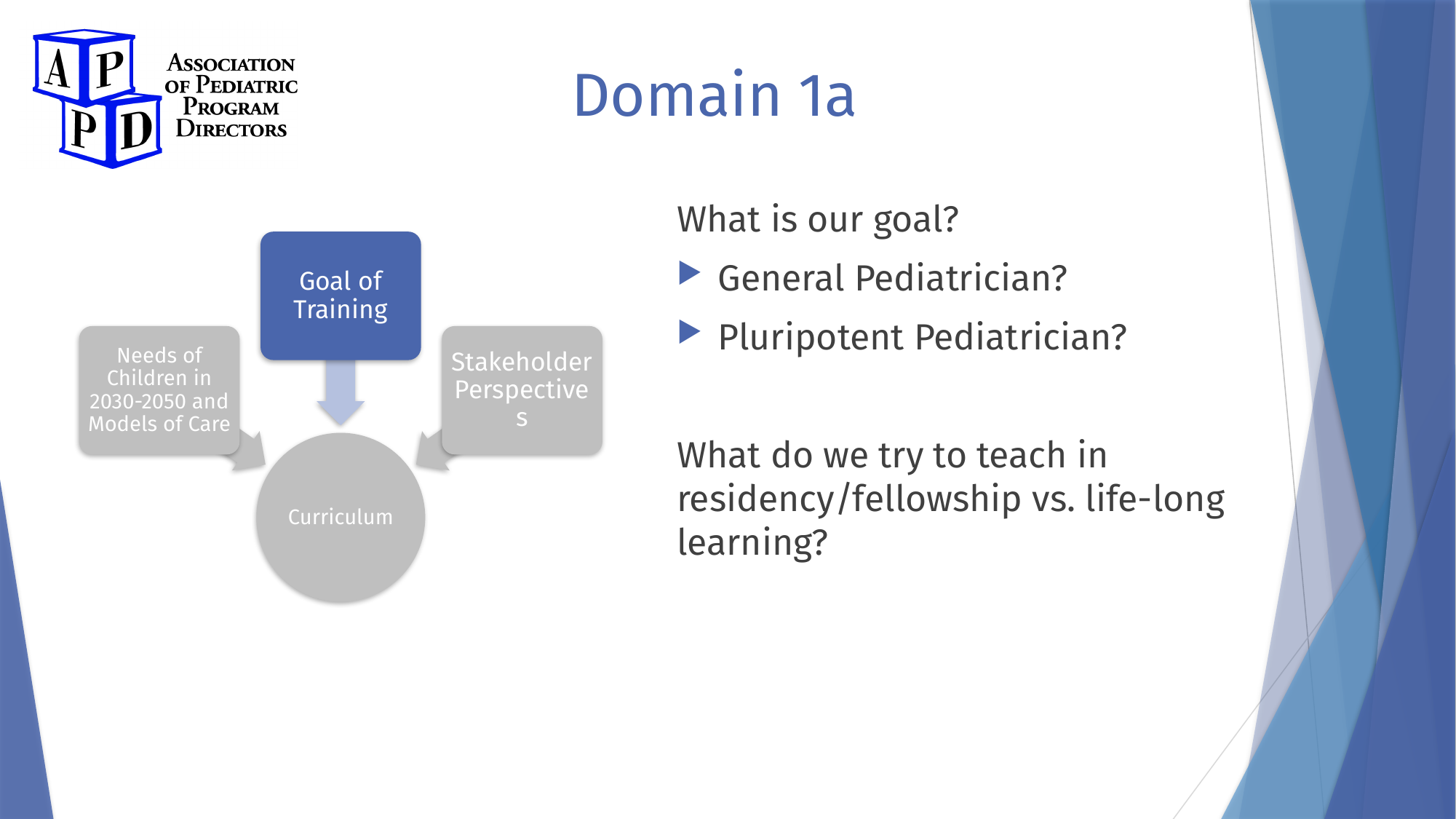

# Domain 1a
What is our goal?
General Pediatrician?
Pluripotent Pediatrician?

What do we try to teach in residency/fellowship vs. life-long learning?

Goal of Training
Needs of Children in 2030-2050 and Models of Care
Stakeholder Perspectives

Curriculum